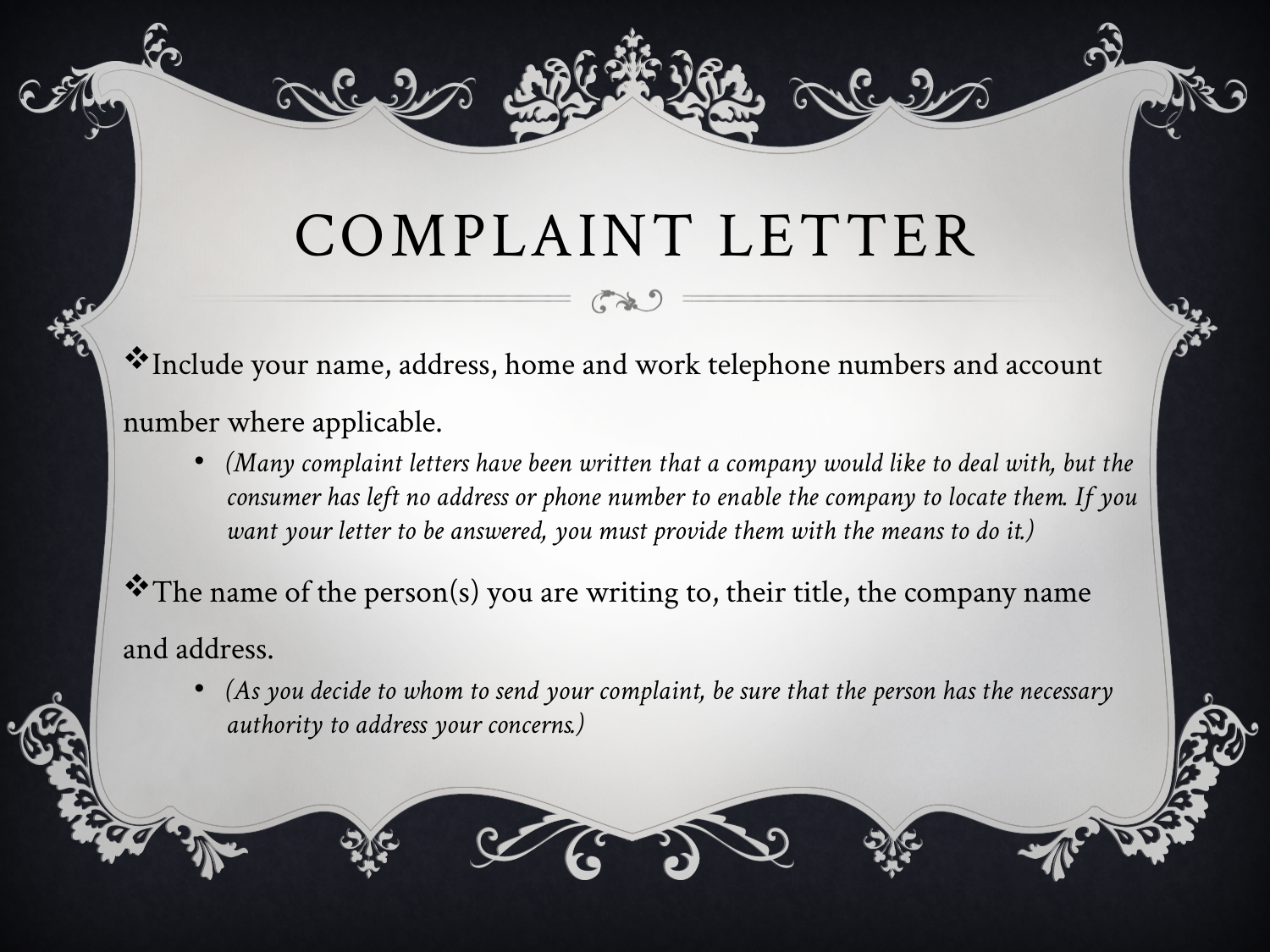

# Complaint letter
Include your name, address, home and work telephone numbers and account number where applicable.
(Many complaint letters have been written that a company would like to deal with, but the consumer has left no address or phone number to enable the company to locate them. If you want your letter to be answered, you must provide them with the means to do it.)
The name of the person(s) you are writing to, their title, the company name and address.
(As you decide to whom to send your complaint, be sure that the person has the necessary authority to address your concerns.)